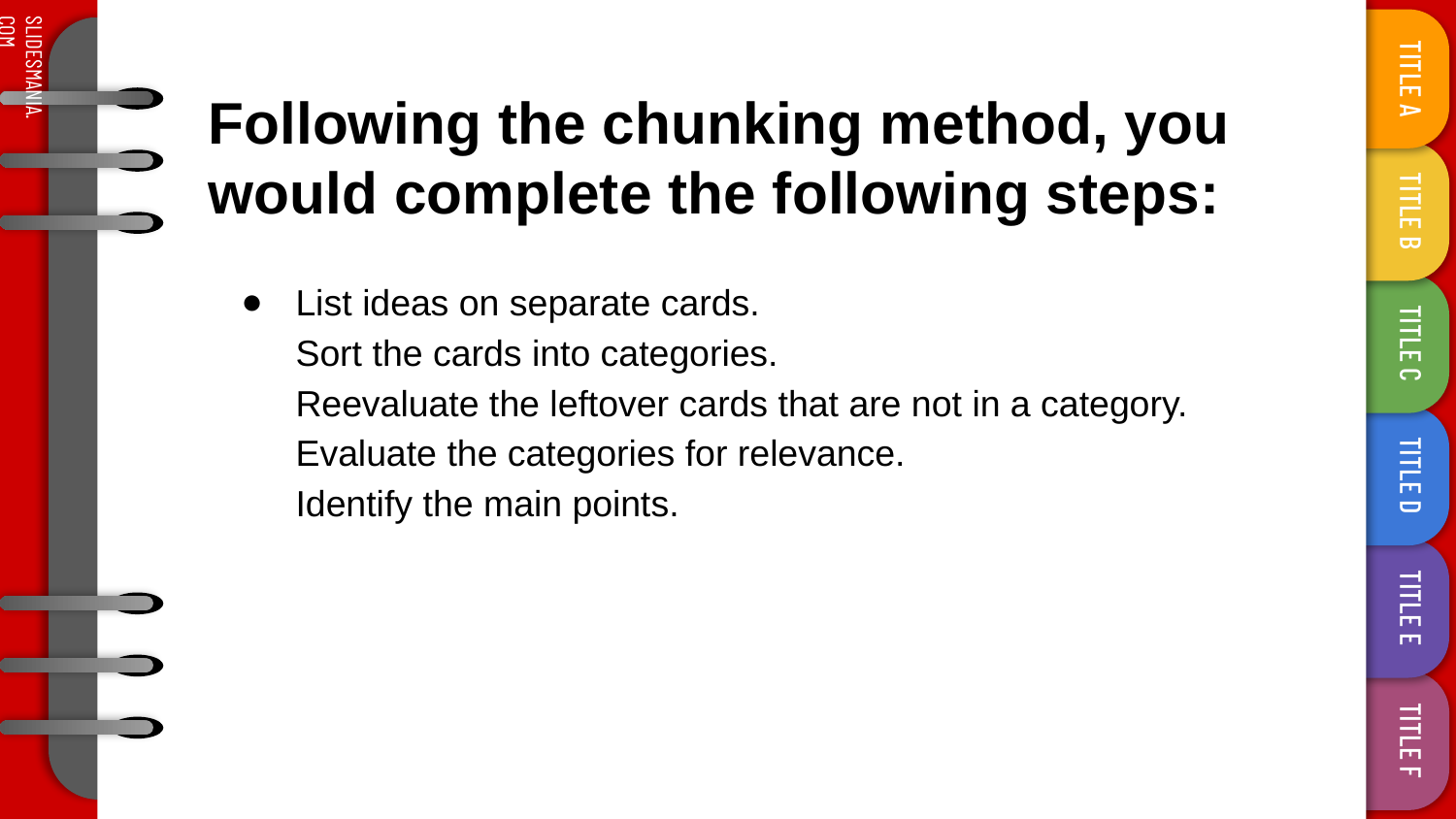

# Following the chunking method, you would complete the following steps:
List ideas on separate cards.
Sort the cards into categories.
Reevaluate the leftover cards that are not in a category.
Evaluate the categories for relevance.
Identify the main points.